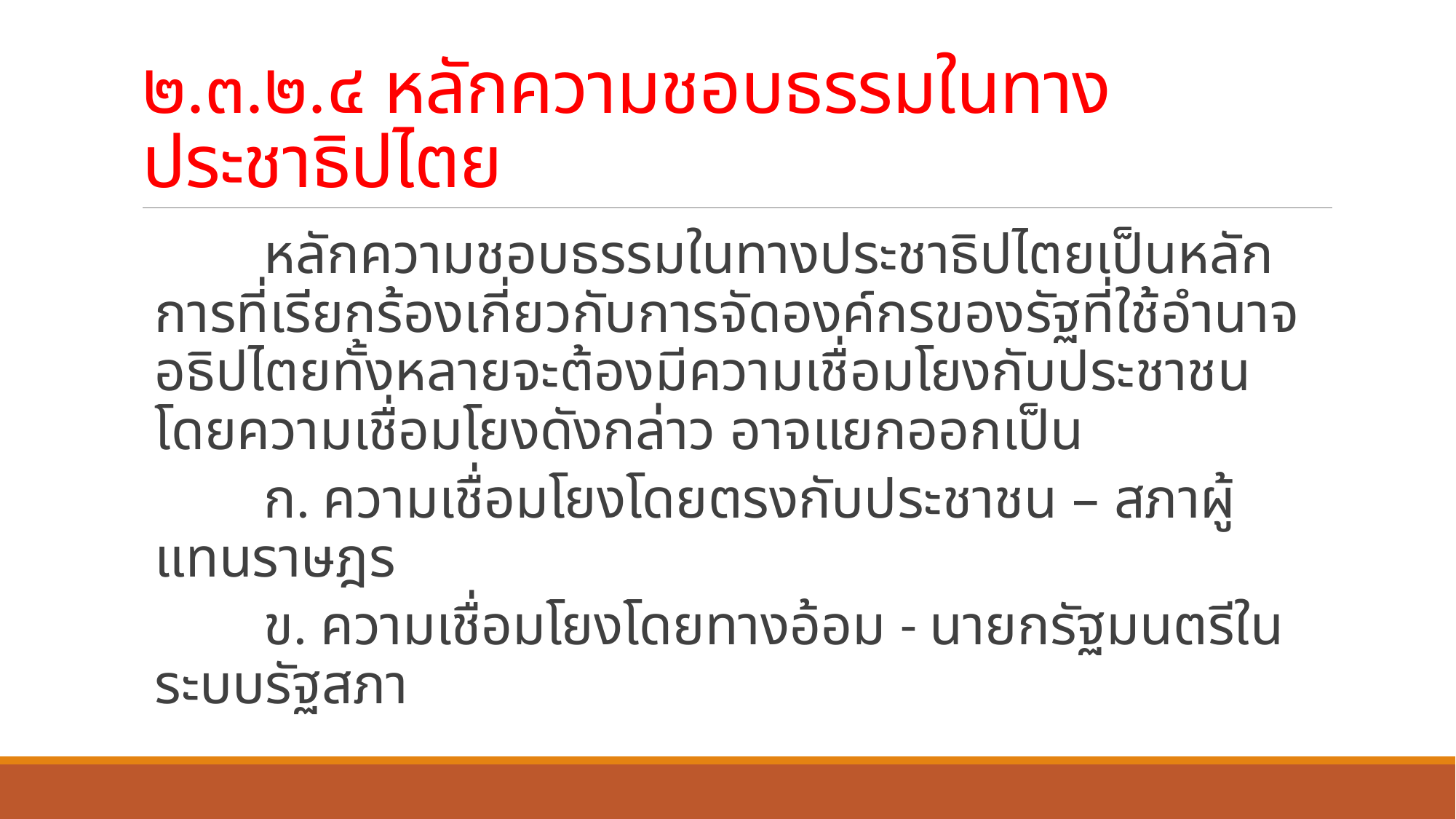

# ๒.๓.๒.๔ หลักความชอบธรรมในทางประชาธิปไตย
	หลักความชอบธรรมในทางประชาธิปไตยเป็นหลักการที่เรียกร้องเกี่ยวกับการจัดองค์กรของรัฐที่ใช้อำนาจอธิปไตยทั้งหลายจะต้องมีความเชื่อมโยงกับประชาชน โดยความเชื่อมโยงดังกล่าว อาจแยกออกเป็น
	ก. ความเชื่อมโยงโดยตรงกับประชาชน – สภาผู้แทนราษฎร
	ข. ความเชื่อมโยงโดยทางอ้อม - นายกรัฐมนตรีในระบบรัฐสภา